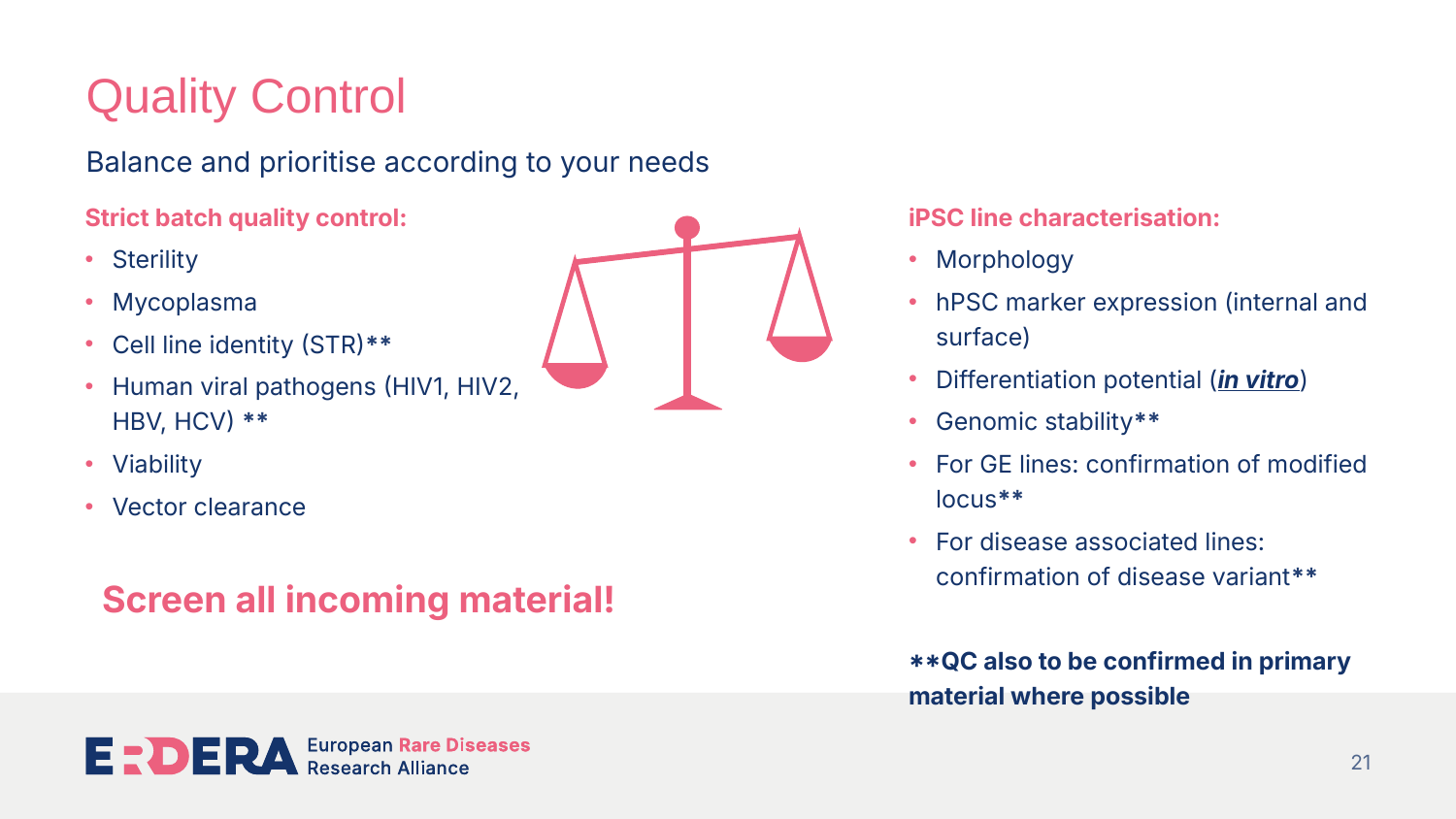

# Quality Control
Balance and prioritise according to your needs
Strict batch quality control:
Sterility
Mycoplasma
Cell line identity (STR)**
Human viral pathogens (HIV1, HIV2, HBV, HCV) **
Viability
Vector clearance

iPSC line characterisation:
Morphology
hPSC marker expression (internal and surface)
Differentiation potential (in vitro)
Genomic stability**
For GE lines: confirmation of modified locus**
For disease associated lines: confirmation of disease variant**

**QC also to be confirmed in primary material where possible

Screen all incoming material!
21